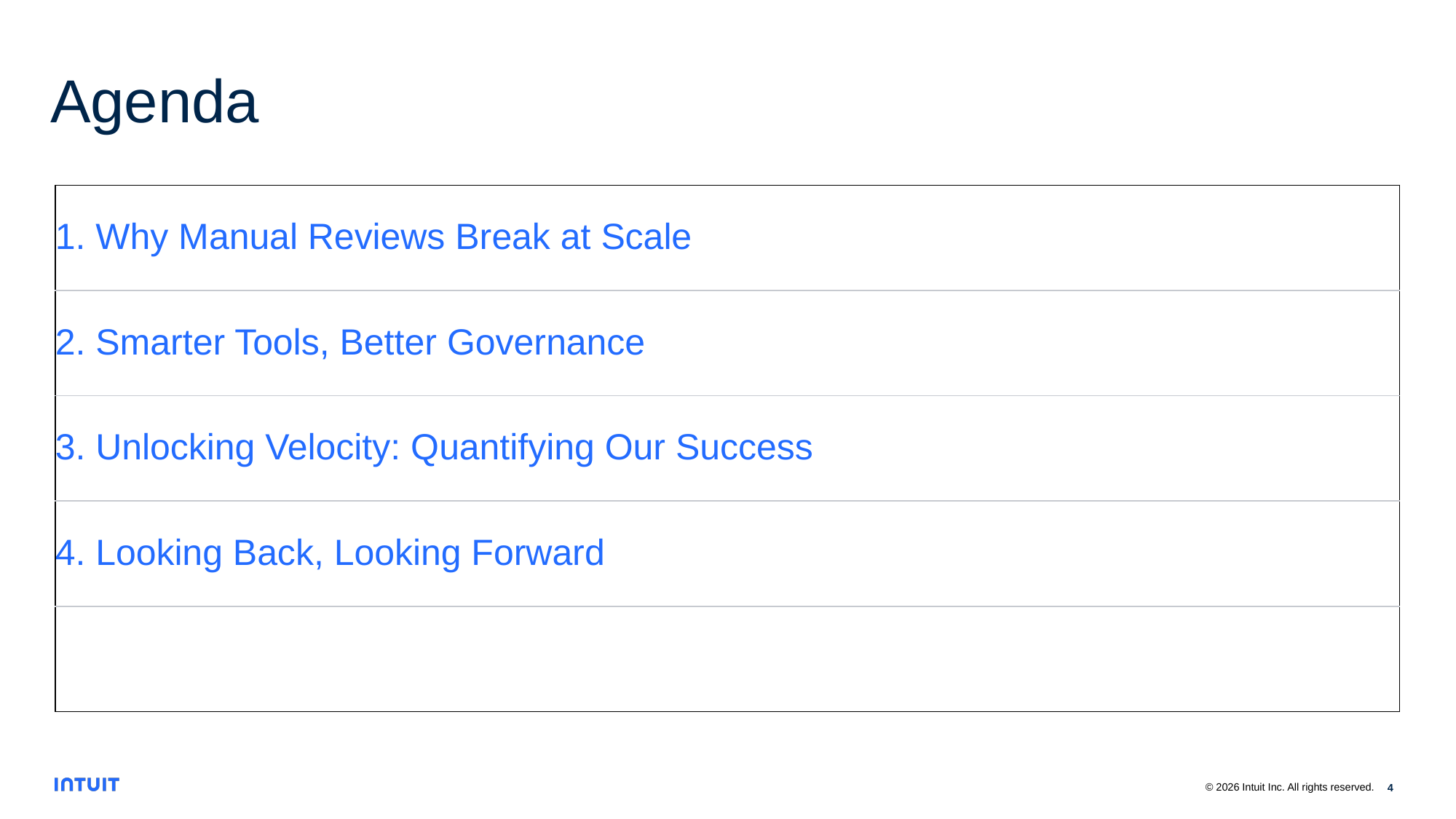

# Agenda
| 1. Why Manual Reviews Break at Scale |
| --- |
| 2. Smarter Tools, Better Governance |
| 3. Unlocking Velocity: Quantifying Our Success |
| 4. Looking Back, Looking Forward |
|  |